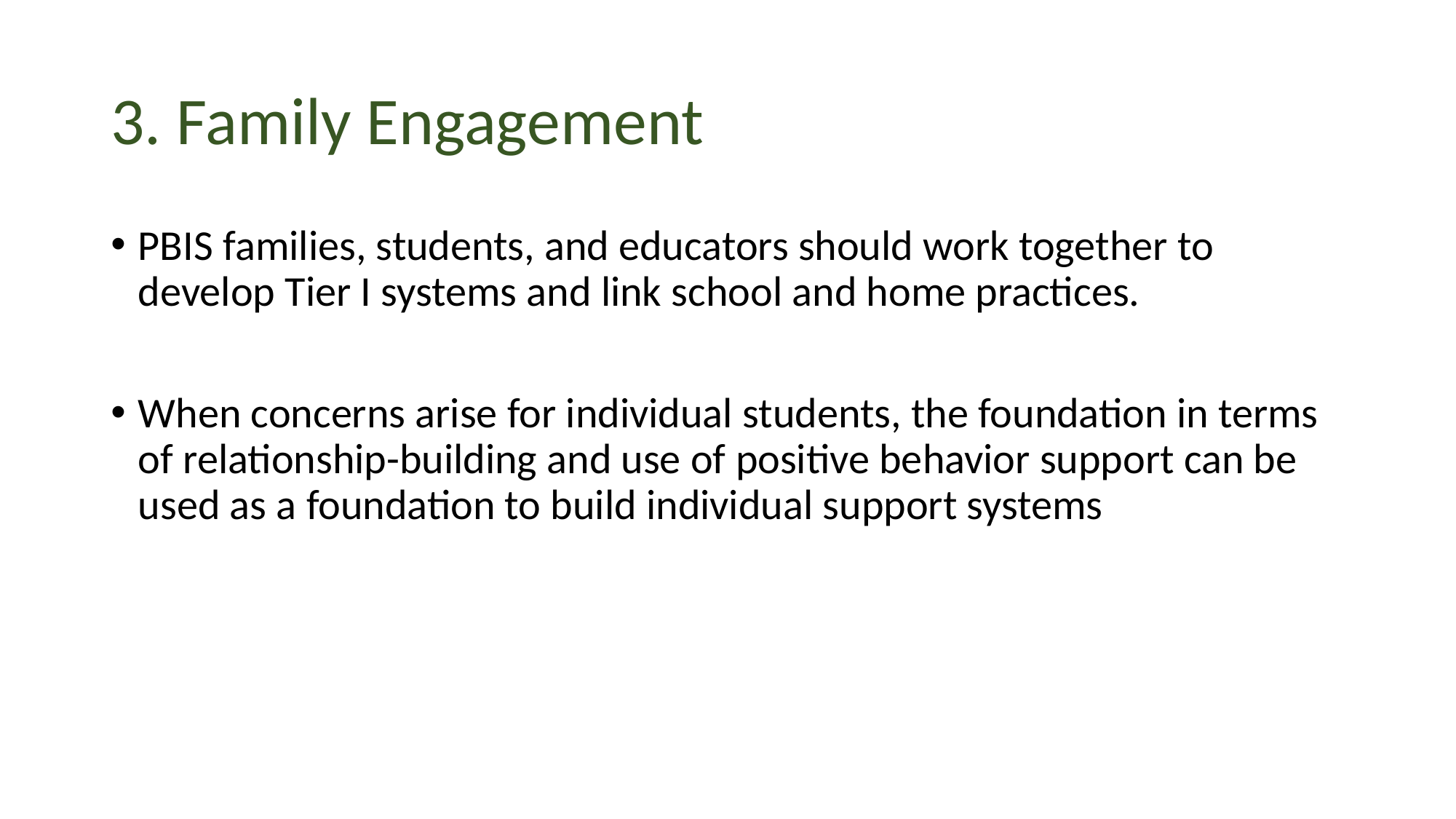

# 3. Family Engagement
PBIS families, students, and educators should work together to develop Tier I systems and link school and home practices.

When concerns arise for individual students, the foundation in terms of relationship-building and use of positive behavior support can be used as a foundation to build individual support systems